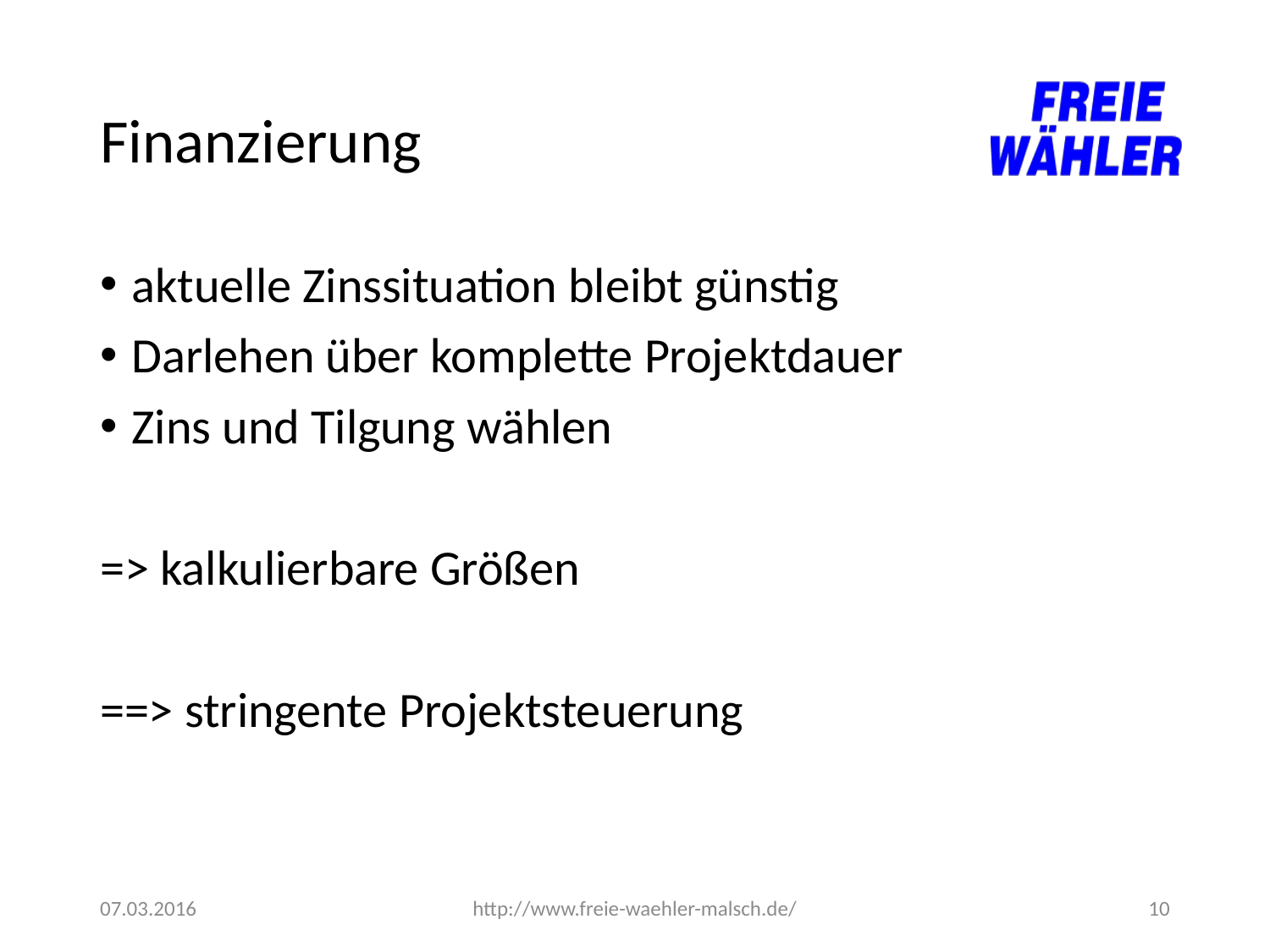

# Finanzierung
aktuelle Zinssituation bleibt günstig
Darlehen über komplette Projektdauer
Zins und Tilgung wählen

=> kalkulierbare Größen

==> stringente Projektsteuerung

07.03.2016
http://www.freie-waehler-malsch.de/
10